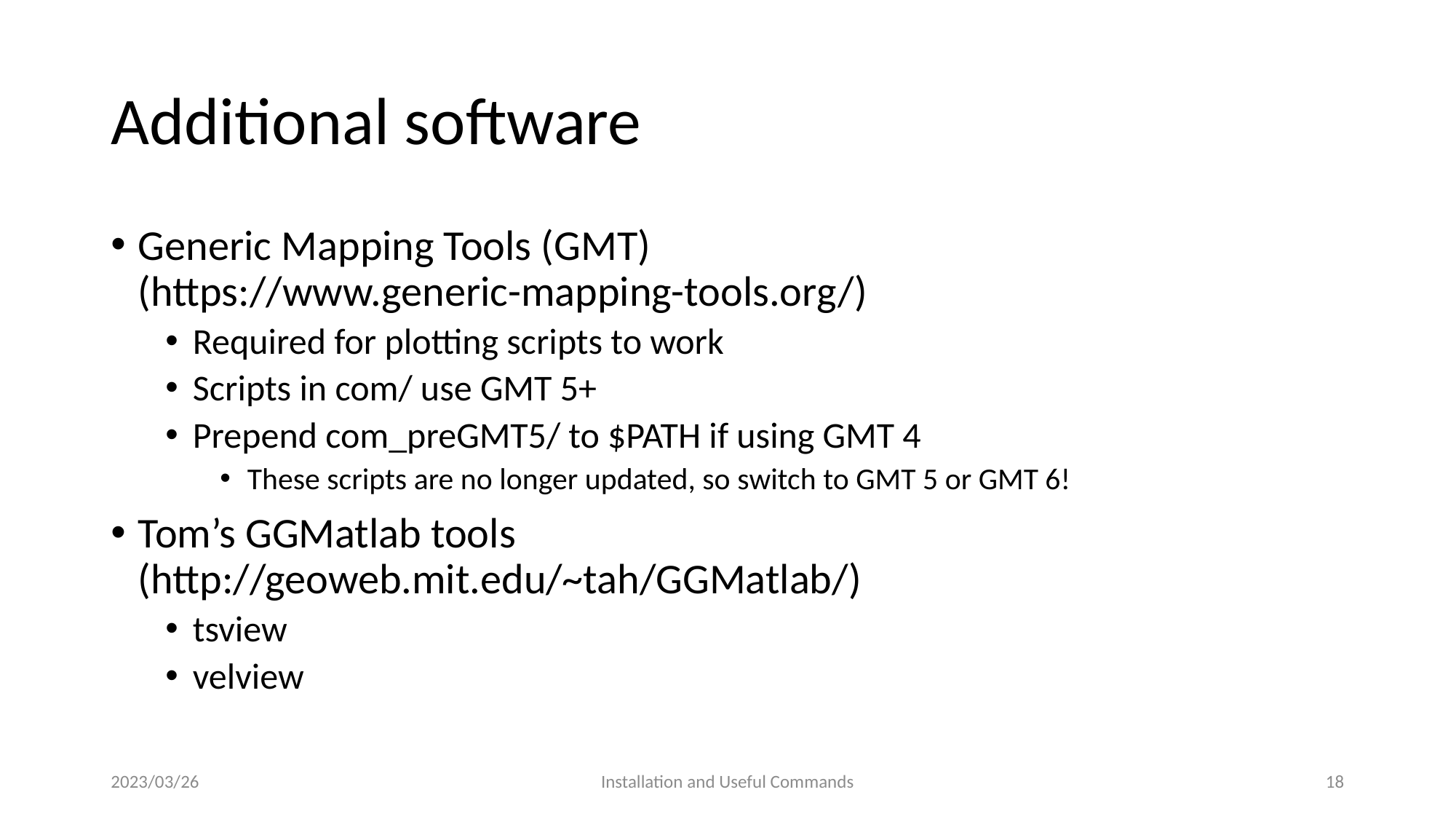

# Additional software
Generic Mapping Tools (GMT)
(https://www.generic-mapping-tools.org/)
Required for plotting scripts to work
Scripts in com/ use GMT 5+
Prepend com_preGMT5/ to $PATH if using GMT 4
These scripts are no longer updated, so switch to GMT 5 or GMT 6!
Tom’s GGMatlab tools
(http://geoweb.mit.edu/~tah/GGMatlab/)
tsview
velview

2023/03/26
Installation and Useful Commands
18